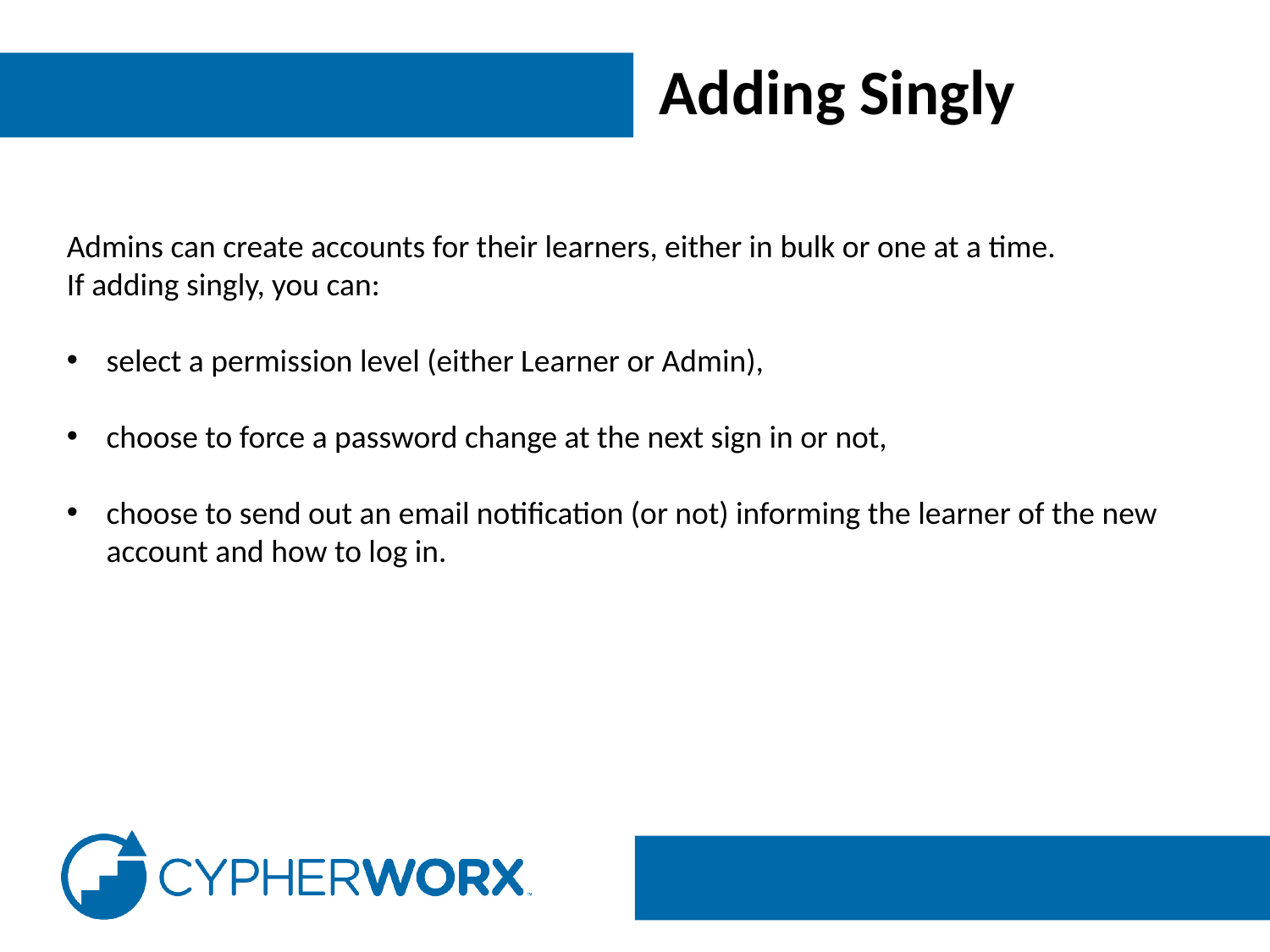

Adding Singly
Admins can create accounts for their learners, either in bulk or one at a time.
If adding singly, you can:

select a permission level (either Learner or Admin),

choose to force a password change at the next sign in or not,

choose to send out an email notification (or not) informing the learner of the new account and how to log in.